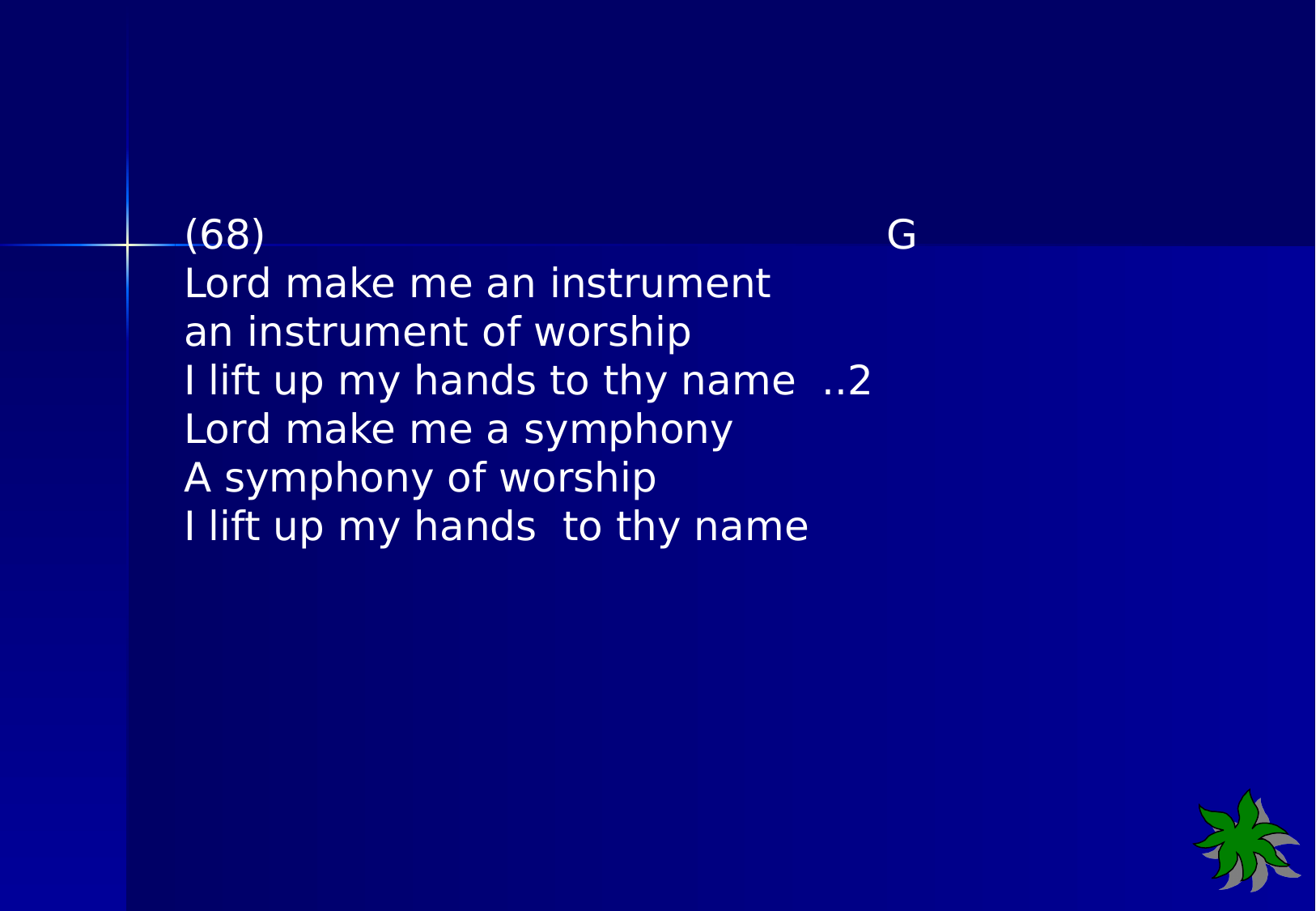

(68)	                                             G
Lord make me an instrument
an instrument of worship
I lift up my hands to thy name  ..2
Lord make me a symphony
A symphony of worship
I lift up my hands  to thy name